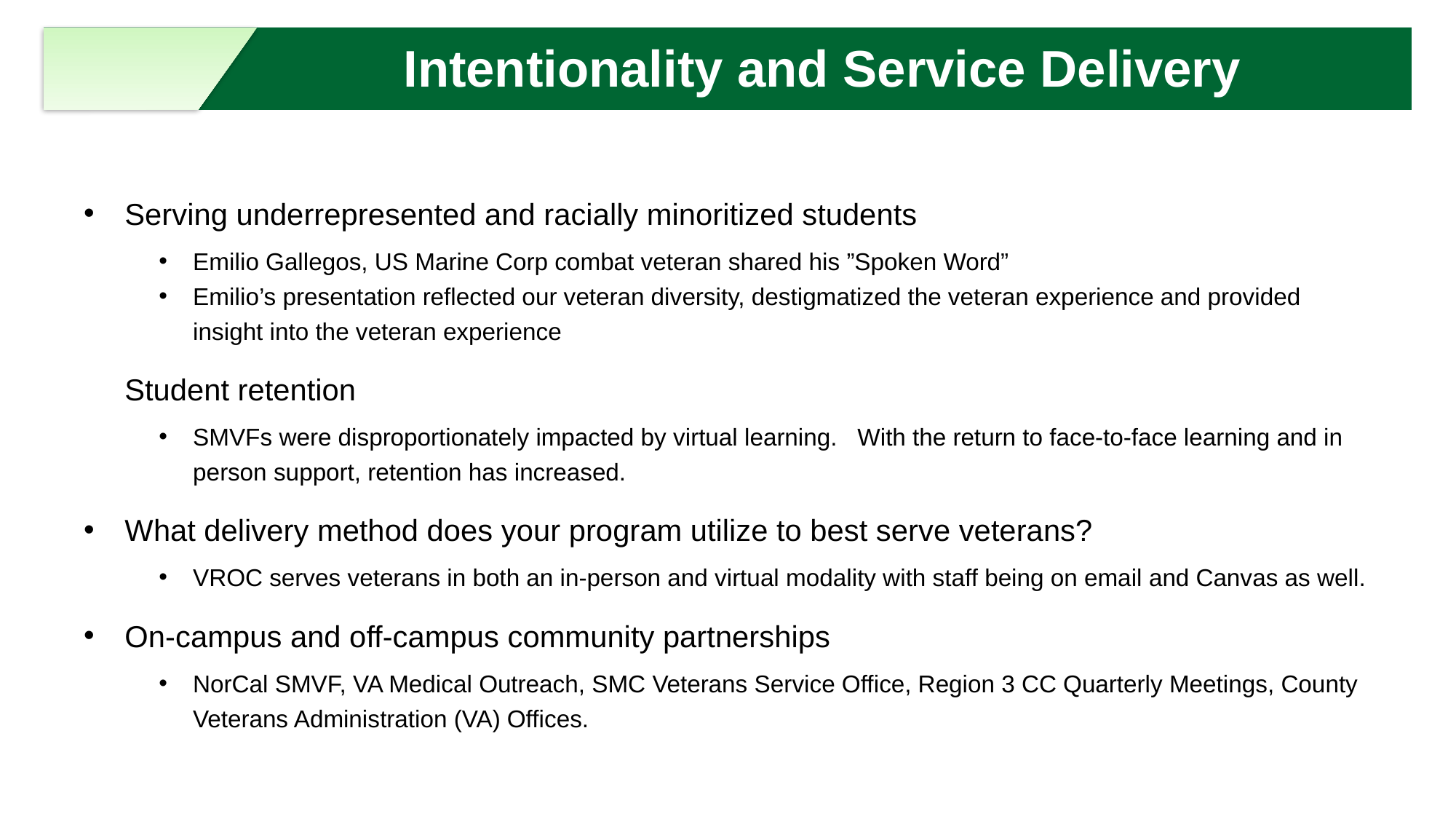

Intentionality and Service Delivery
Serving underrepresented and racially minoritized students
Emilio Gallegos, US Marine Corp combat veteran shared his ”Spoken Word”
Emilio’s presentation reflected our veteran diversity, destigmatized the veteran experience and provided insight into the veteran experience
Student retention
SMVFs were disproportionately impacted by virtual learning.   With the return to face-to-face learning and in person support, retention has increased.
What delivery method does your program utilize to best serve veterans?
VROC serves veterans in both an in-person and virtual modality with staff being on email and Canvas as well.
On-campus and off-campus community partnerships
NorCal SMVF, VA Medical Outreach, SMC Veterans Service Office, Region 3 CC Quarterly Meetings, County Veterans Administration (VA) Offices.